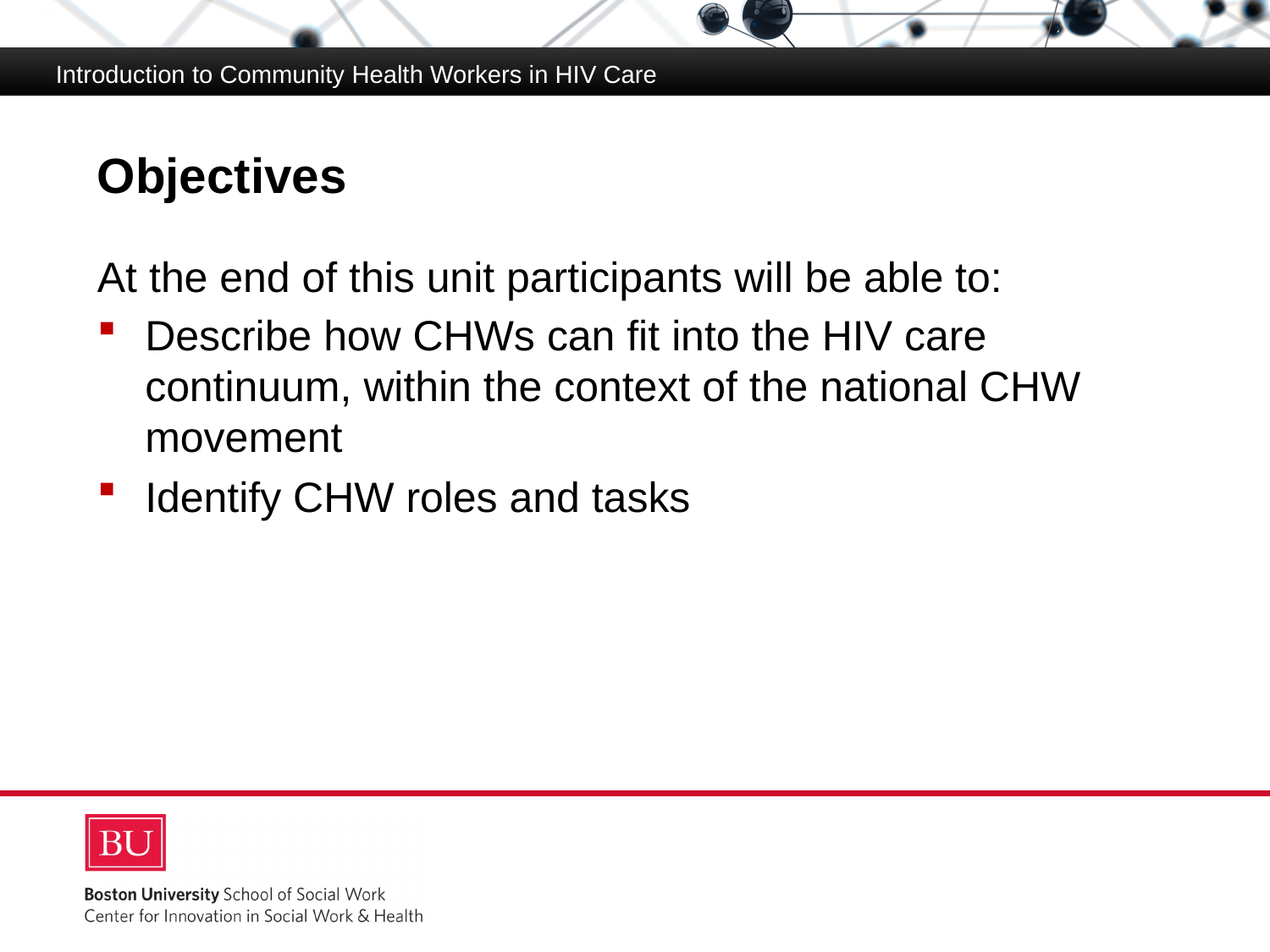

Introduction to Community Health Workers in HIV Care
# Objectives
At the end of this unit participants will be able to:
Describe how CHWs can fit into the HIV care continuum, within the context of the national CHW movement
Identify CHW roles and tasks